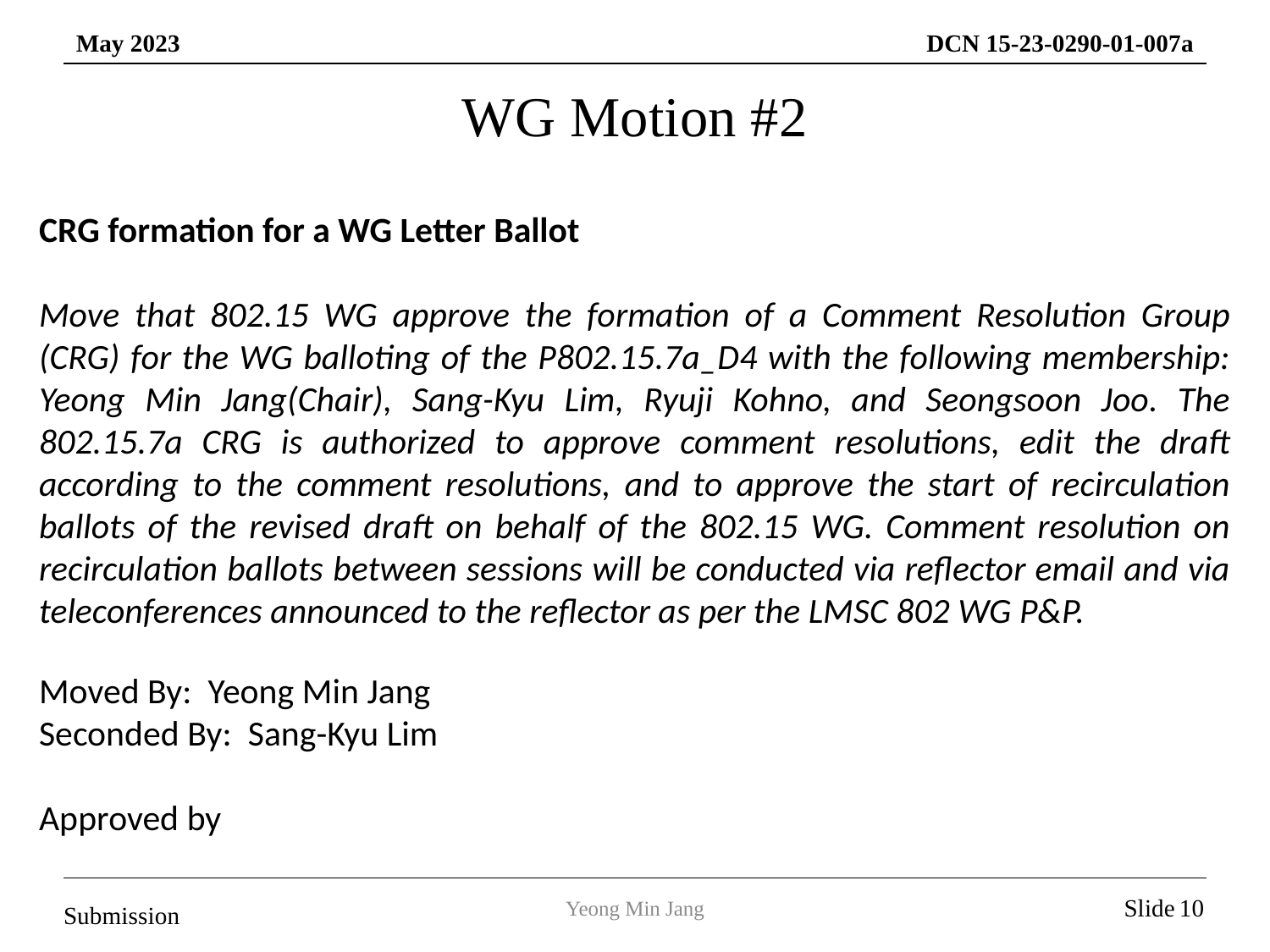

WG Motion #2
CRG formation for a WG Letter Ballot

Move that 802.15 WG approve the formation of a Comment Resolution Group (CRG) for the WG balloting of the P802.15.7a_D4 with the following membership: Yeong Min Jang(Chair), Sang-Kyu Lim, Ryuji Kohno, and Seongsoon Joo. The 802.15.7a CRG is authorized to approve comment resolutions, edit the draft according to the comment resolutions, and to approve the start of recirculation ballots of the revised draft on behalf of the 802.15 WG. Comment resolution on recirculation ballots between sessions will be conducted via reflector email and via teleconferences announced to the reflector as per the LMSC 802 WG P&P.

Moved By:  Yeong Min Jang
Seconded By:  Sang-Kyu Lim

Approved by